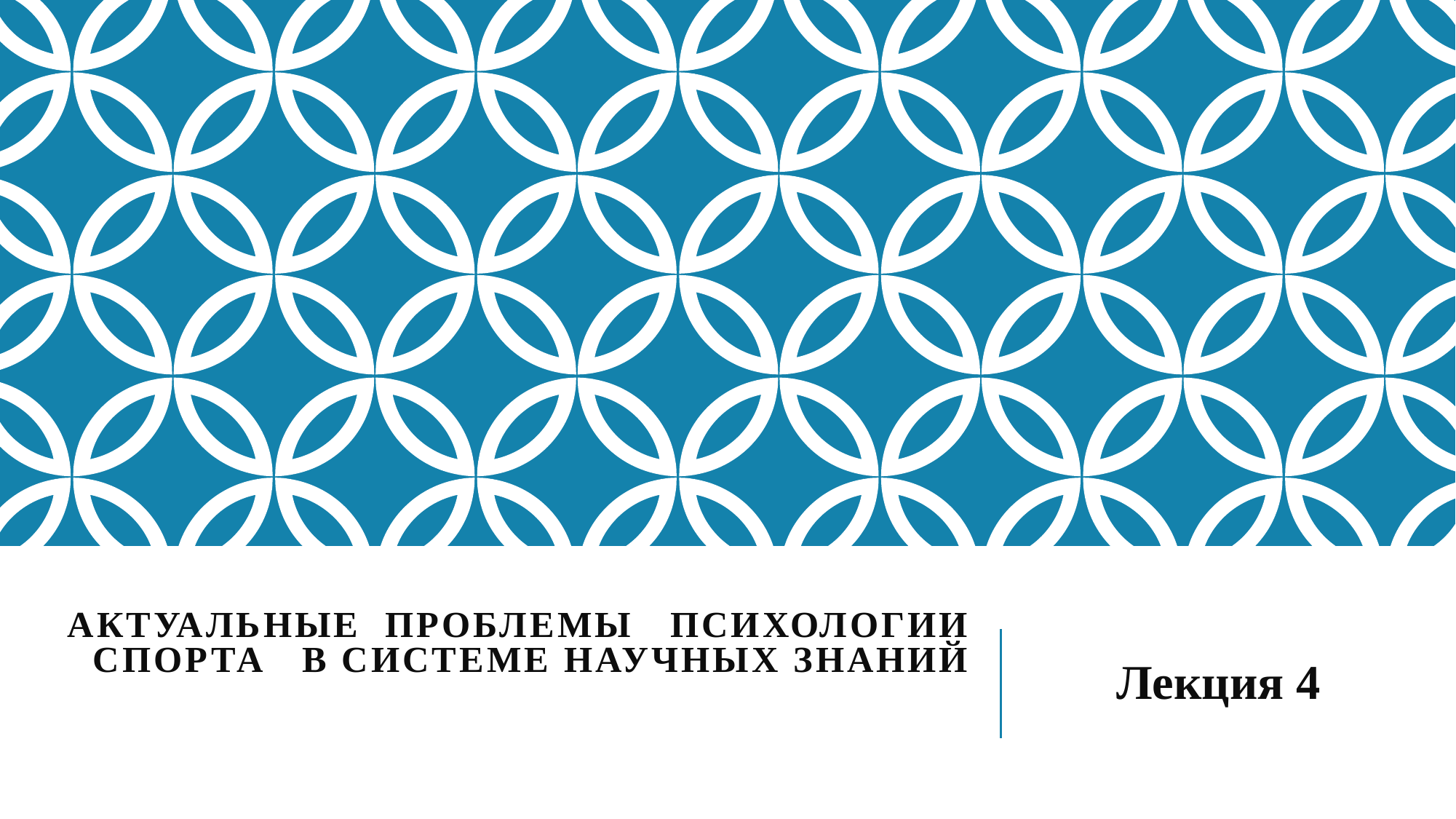

# Актуальные  проблемы   психологии спорта   в системе научных знаний
Лекция 4